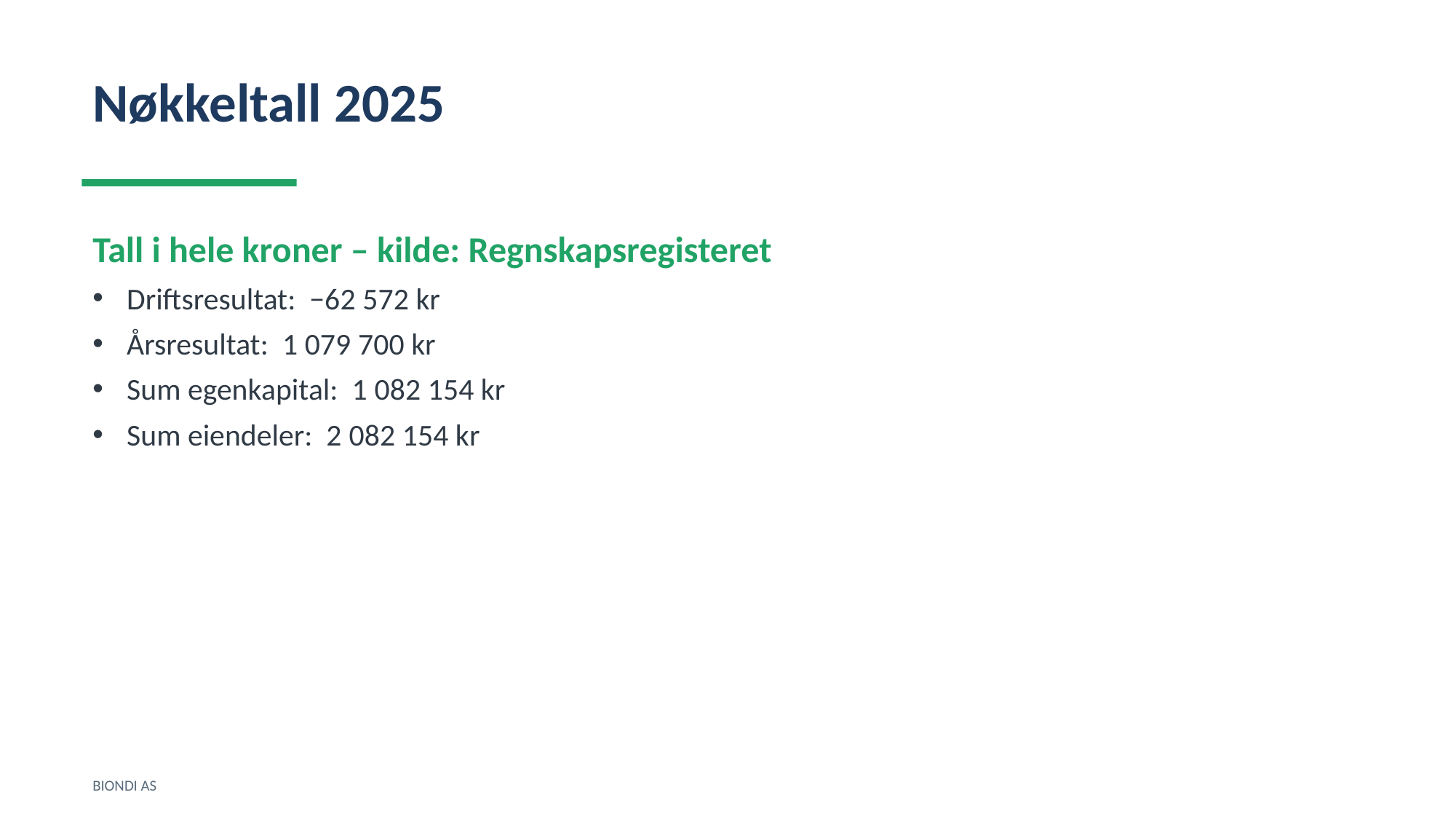

Nøkkeltall 2025

Tall i hele kroner – kilde: Regnskapsregisteret
Driftsresultat:  −62 572 kr
Årsresultat:  1 079 700 kr
Sum egenkapital:  1 082 154 kr
Sum eiendeler:  2 082 154 kr
BIONDI AS